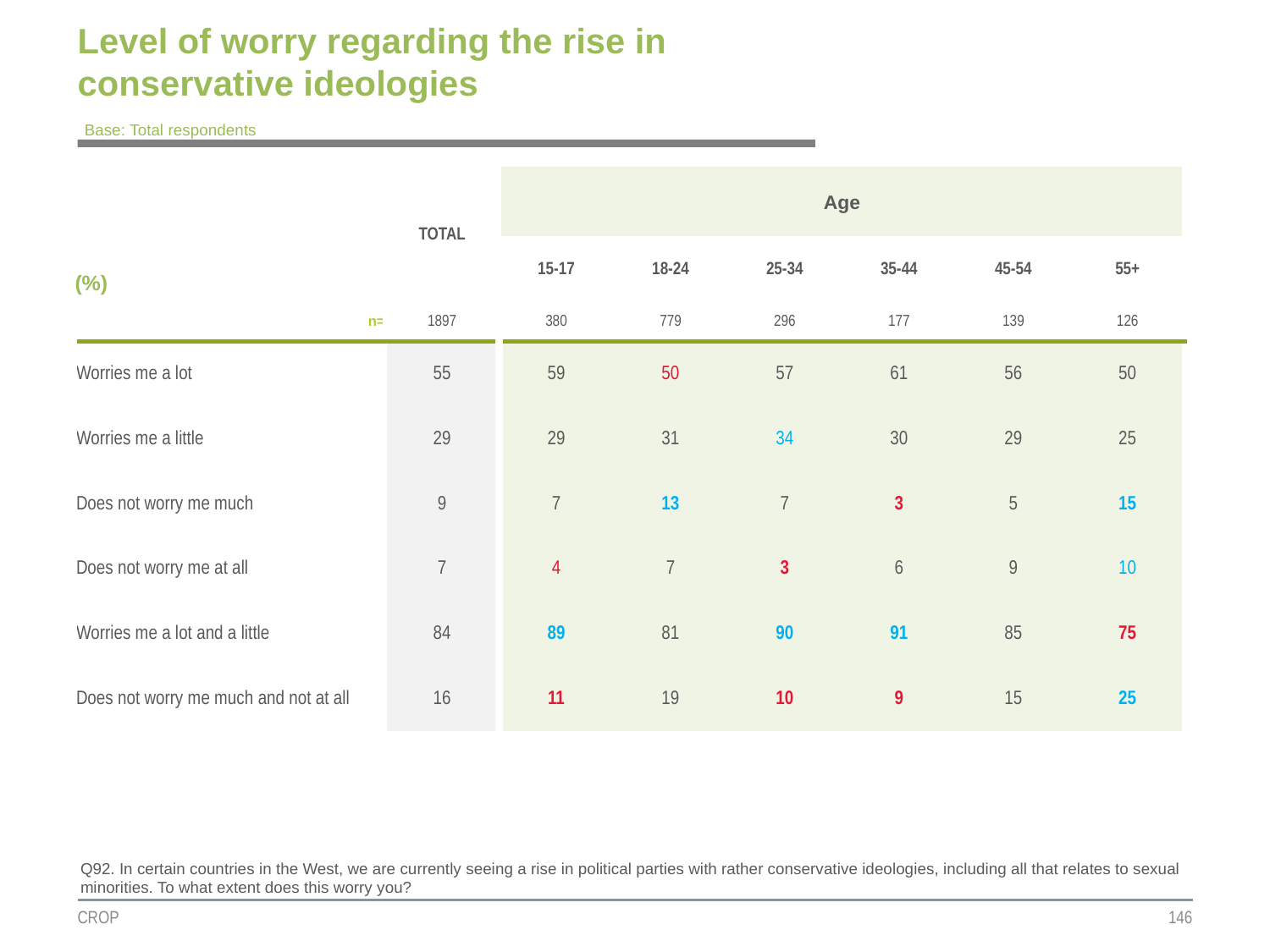

# Level of worry regarding the rise in conservative ideologies
Base: Total respondents
|  | TOTAL | Age |  |  |  |  |  |
| --- | --- | --- | --- | --- | --- | --- | --- |
| (%) |  |  |  |  |  |  |  |
|  |  | 15-17 | 18-24 | 25-34 | 35-44 | 45-54 | 55+ |
| n= | 1897 | 380 | 779 | 296 | 177 | 139 | 126 |
| Worries me a lot | 55 | 59 | 50 | 57 | 61 | 56 | 50 |
| Worries me a little | 29 | 29 | 31 | 34 | 30 | 29 | 25 |
| Does not worry me much | 9 | 7 | 13 | 7 | 3 | 5 | 15 |
| Does not worry me at all | 7 | 4 | 7 | 3 | 6 | 9 | 10 |
| Worries me a lot and a little | 84 | 89 | 81 | 90 | 91 | 85 | 75 |
| Does not worry me much and not at all | 16 | 11 | 19 | 10 | 9 | 15 | 25 |
Q92. In certain countries in the West, we are currently seeing a rise in political parties with rather conservative ideologies, including all that relates to sexual minorities. To what extent does this worry you?
CROP
146